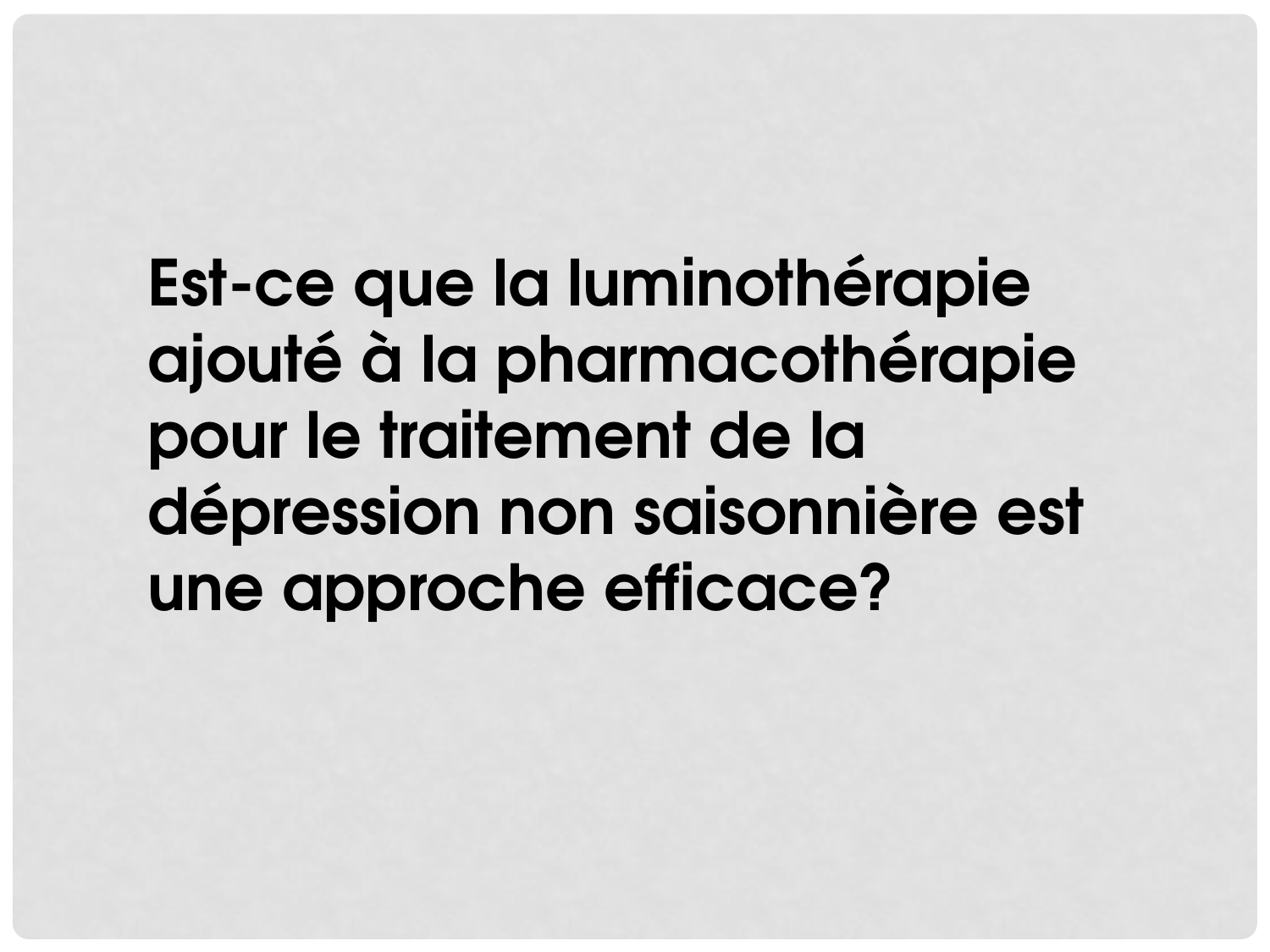

Est-ce que la luminothérapie ajouté à la pharmacothérapie pour le traitement de la dépression non saisonnière est une approche efficace?